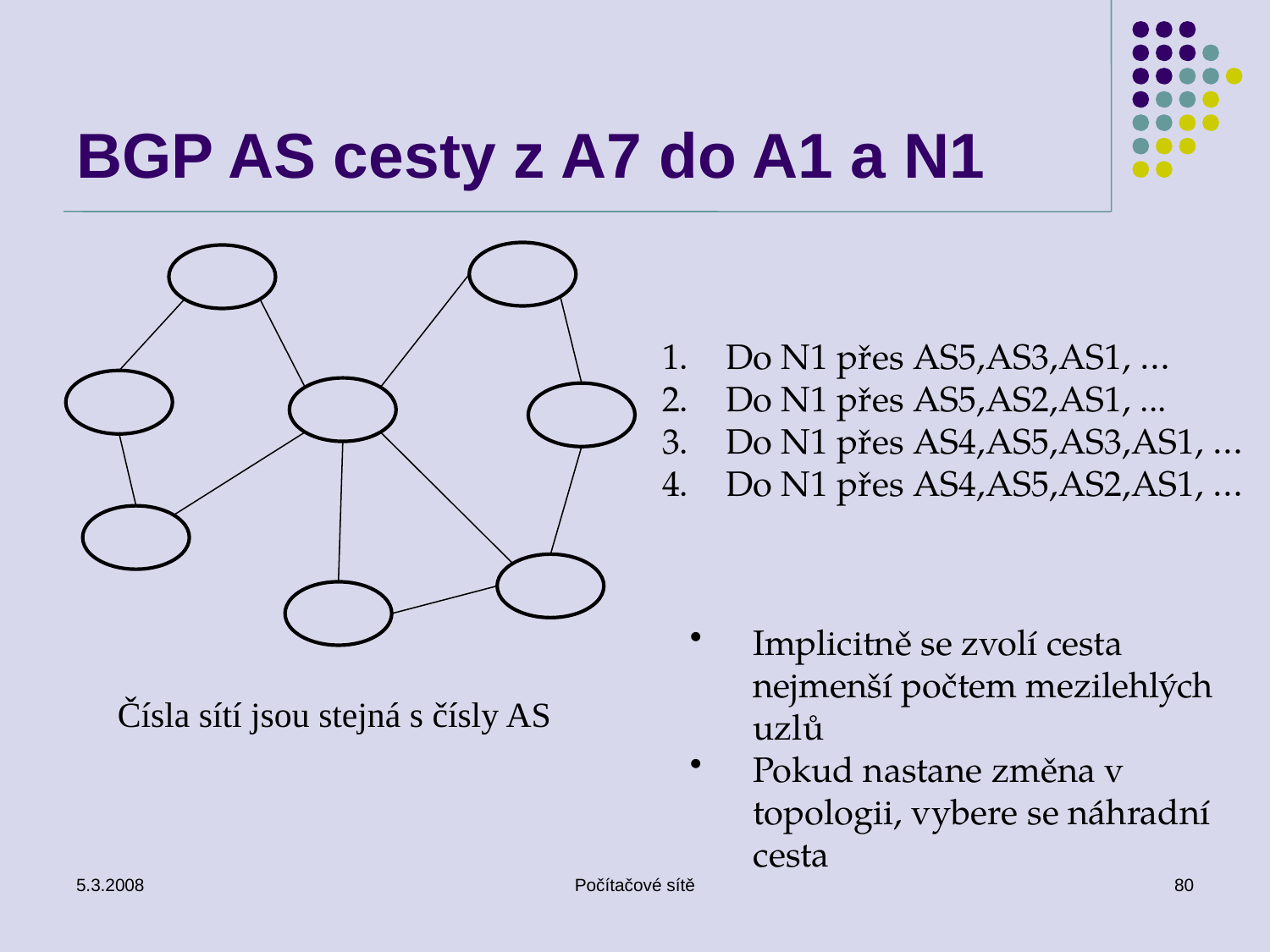

# BGP AS cesty z A7 do A1 a N1

Do N1 přes AS5,AS3,AS1, …
Do N1 přes AS5,AS2,AS1, ...
Do N1 přes AS4,AS5,AS3,AS1, …
Do N1 přes AS4,AS5,AS2,AS1, …

Implicitně se zvolí cesta nejmenší počtem mezilehlých uzlů
Pokud nastane změna v topologii, vybere se náhradní cesta

Čísla sítí jsou stejná s čísly AS
5.3.2008
Počítačové sítě
80